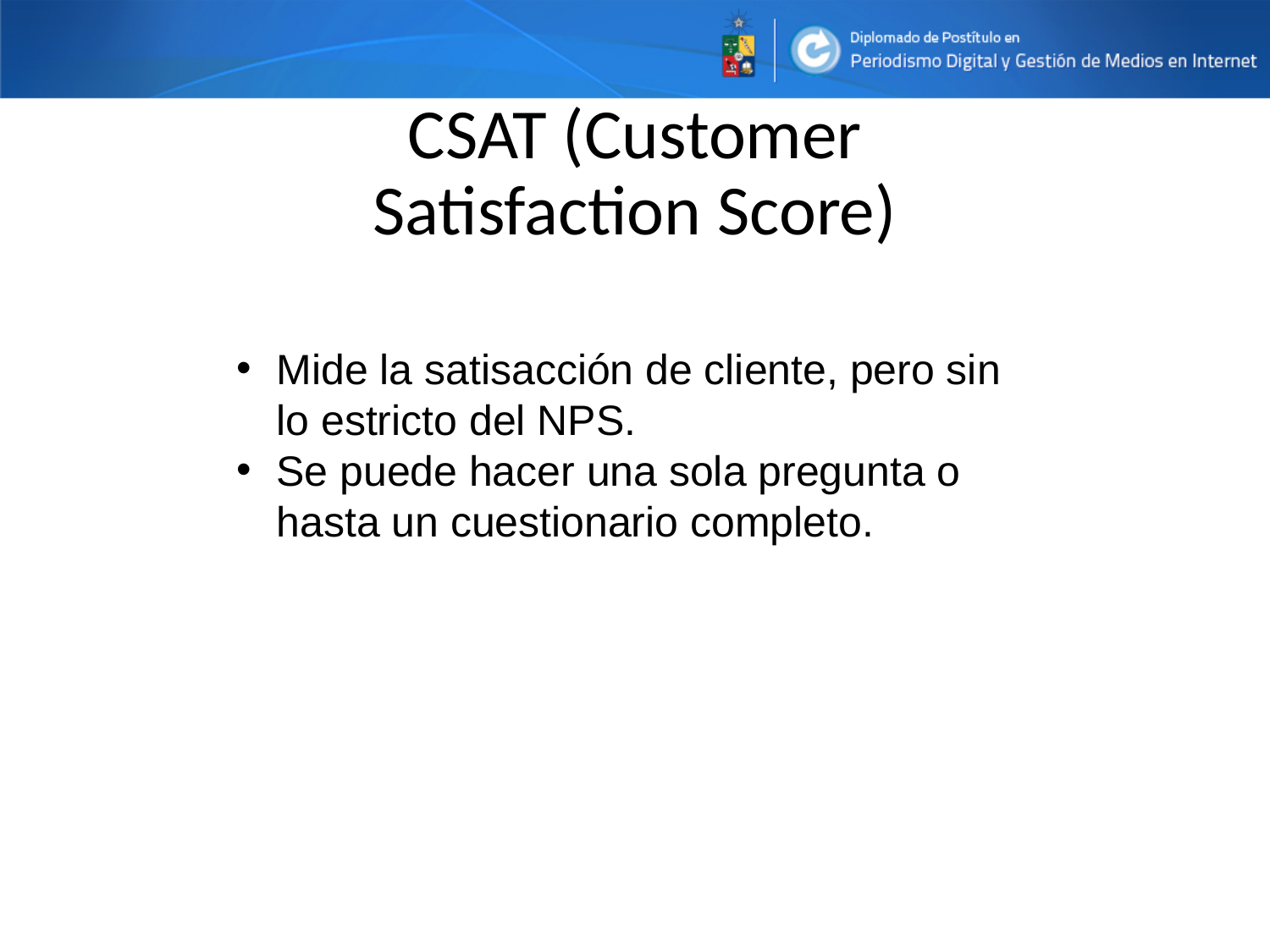

# CSAT (Customer Satisfaction Score)
Mide la satisacción de cliente, pero sin lo estricto del NPS.
Se puede hacer una sola pregunta o hasta un cuestionario completo.